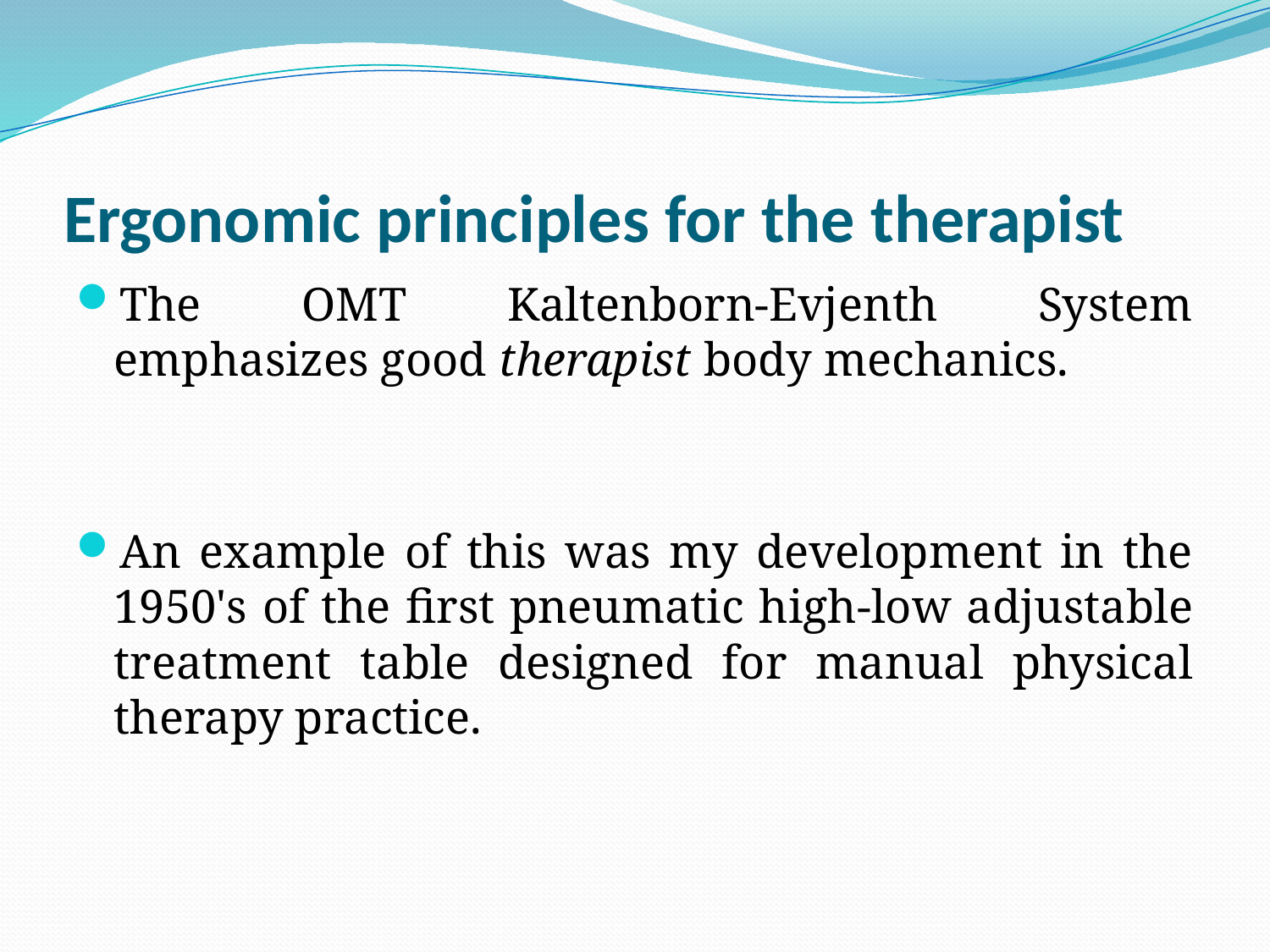

# Ergonomic principles for the therapist
The OMT Kaltenborn-Evjenth System emphasizes good therapist body mechanics.

An example of this was my development in the 1950's of the first pneumatic high-low adjustable treatment table designed for manual physical therapy practice.